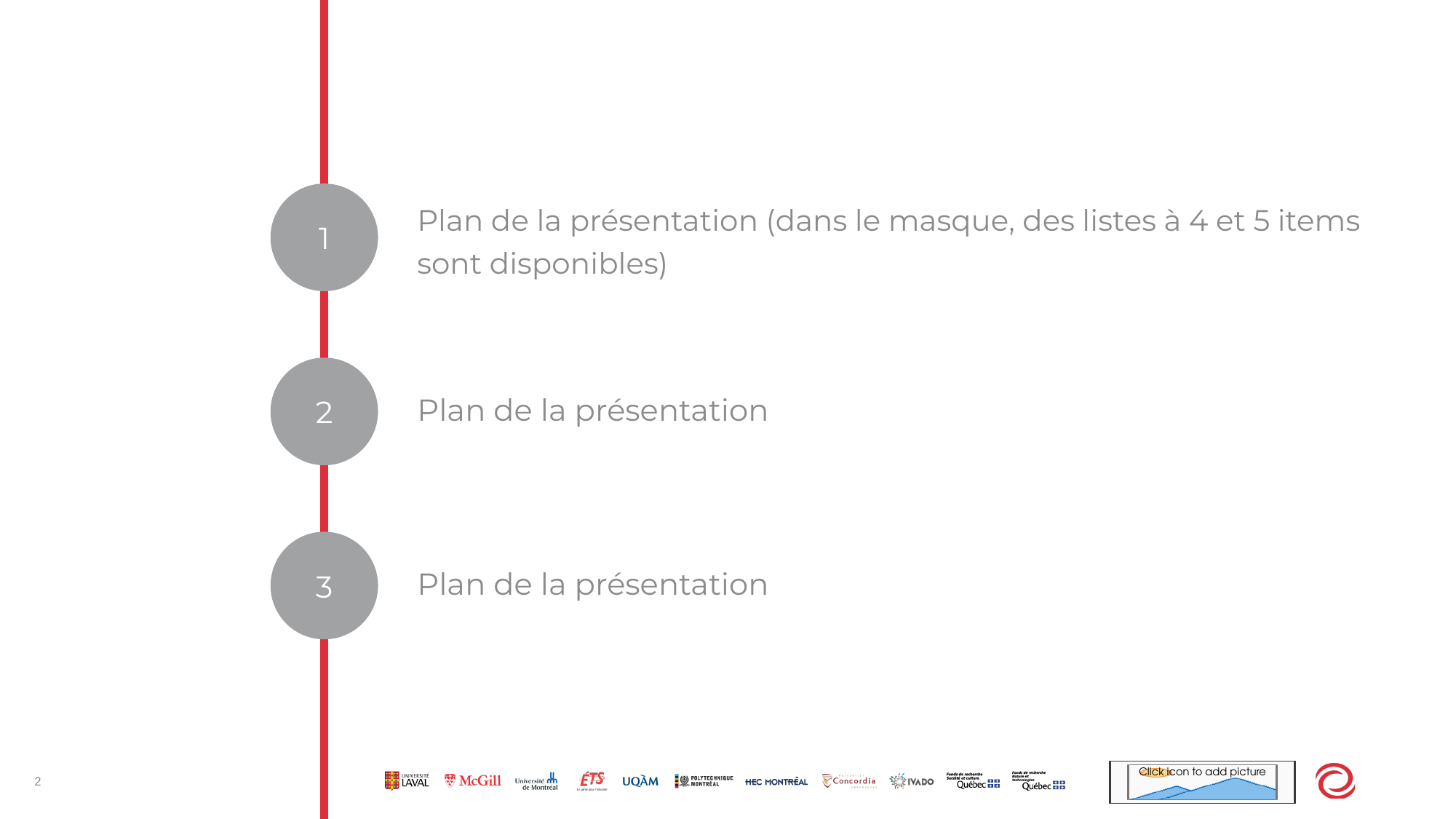

Plan de la présentation (dans le masque, des listes à 4 et 5 items sont disponibles)
Plan de la présentation
Plan de la présentation
2